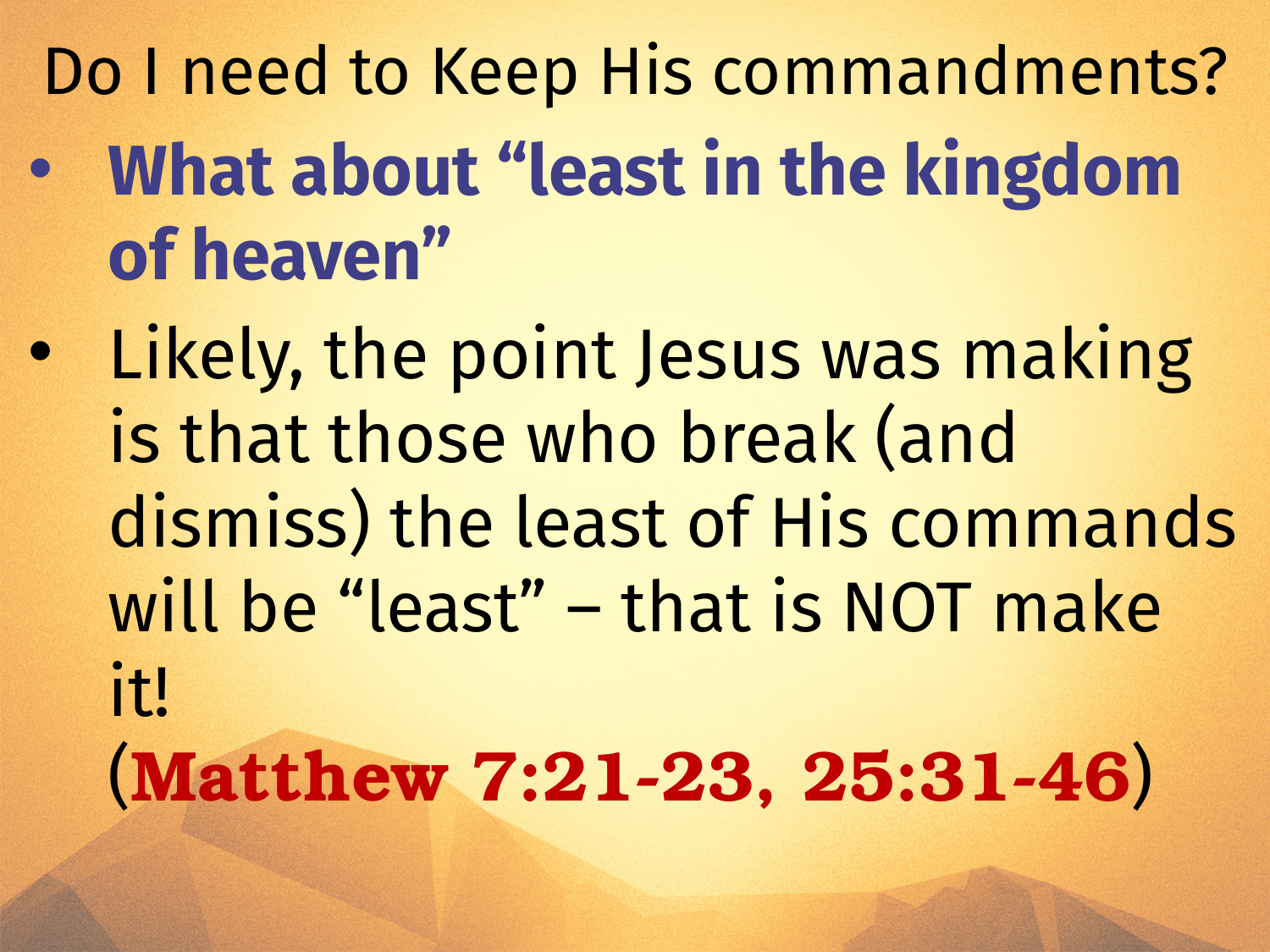

# Do I need to Keep His commandments?
What about “least in the kingdom of heaven”
Likely, the point Jesus was making is that those who break (and dismiss) the least of His commands will be “least” – that is NOT make it!
(Matthew 7:21-23, 25:31-46)